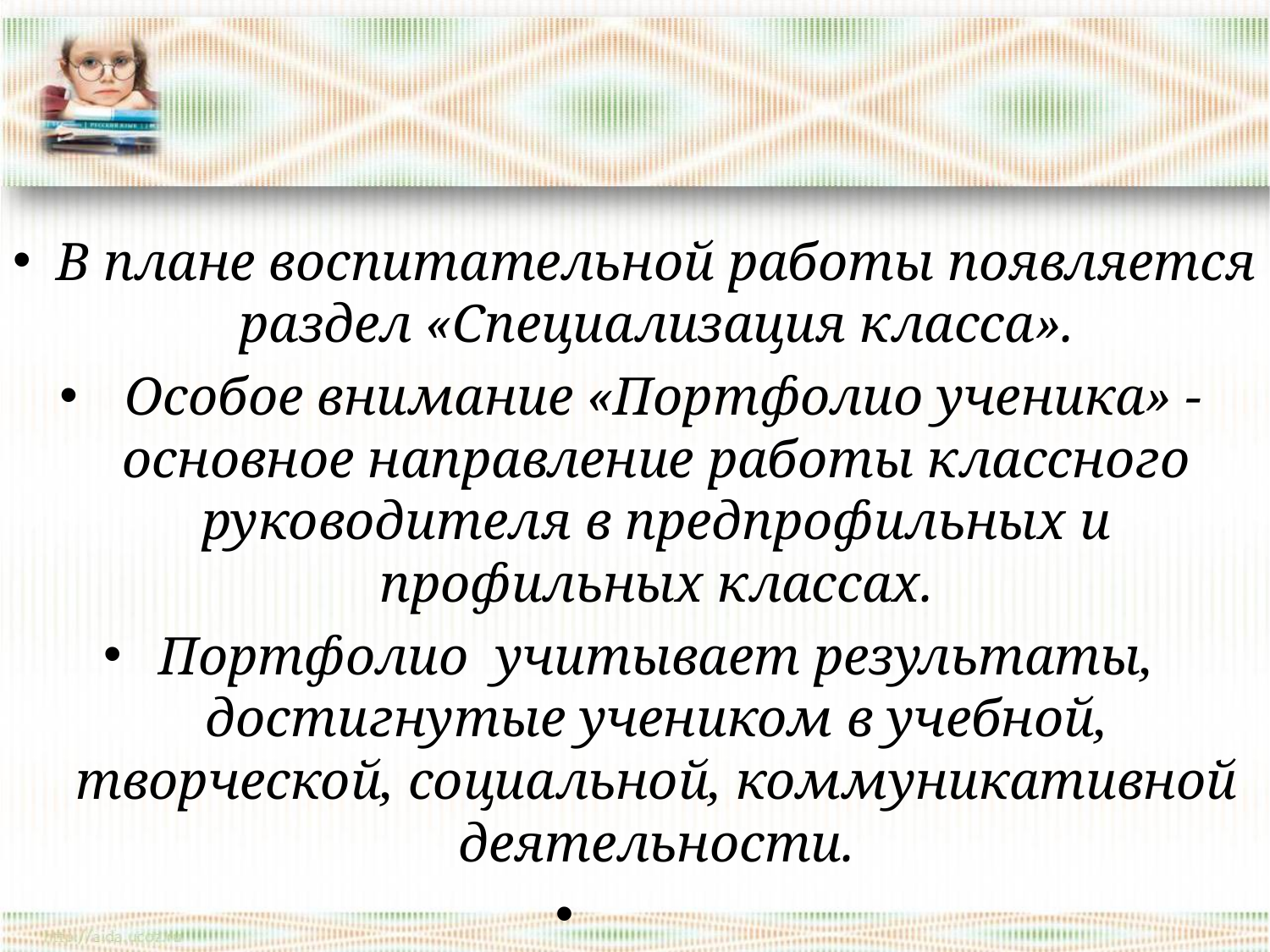

#
В плане воспитательной работы появляется раздел «Специализация класса».
 Особое внимание «Портфолио ученика» - основное направление работы классного руководителя в предпрофильных и профильных классах.
Портфолио  учитывает результаты, достигнутые учеником в учебной, творческой, социальной, коммуникативной деятельности.